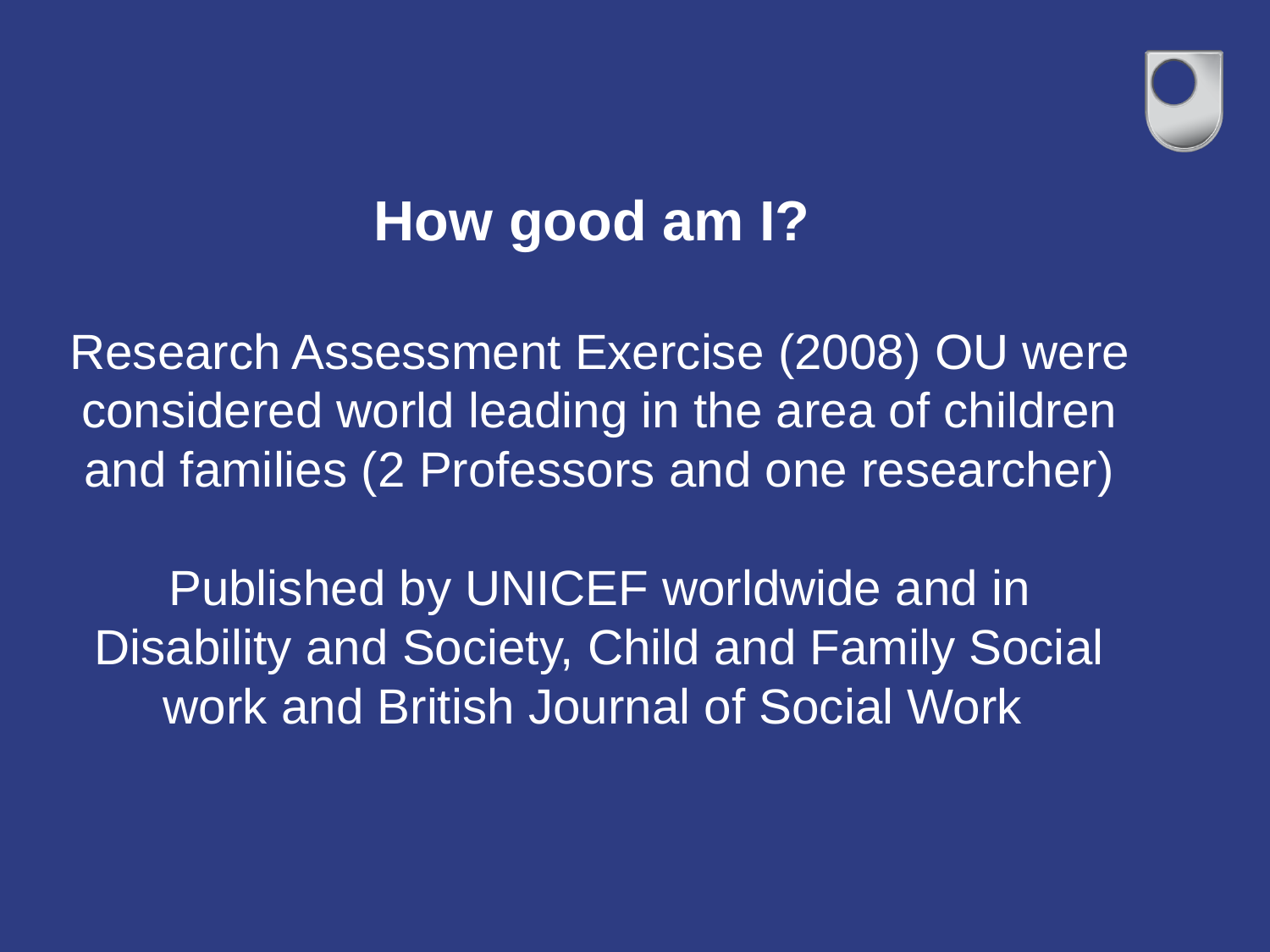

# How good am I? Research Assessment Exercise (2008) OU were considered world leading in the area of children and families (2 Professors and one researcher) Published by UNICEF worldwide and in Disability and Society, Child and Family Social work and British Journal of Social Work